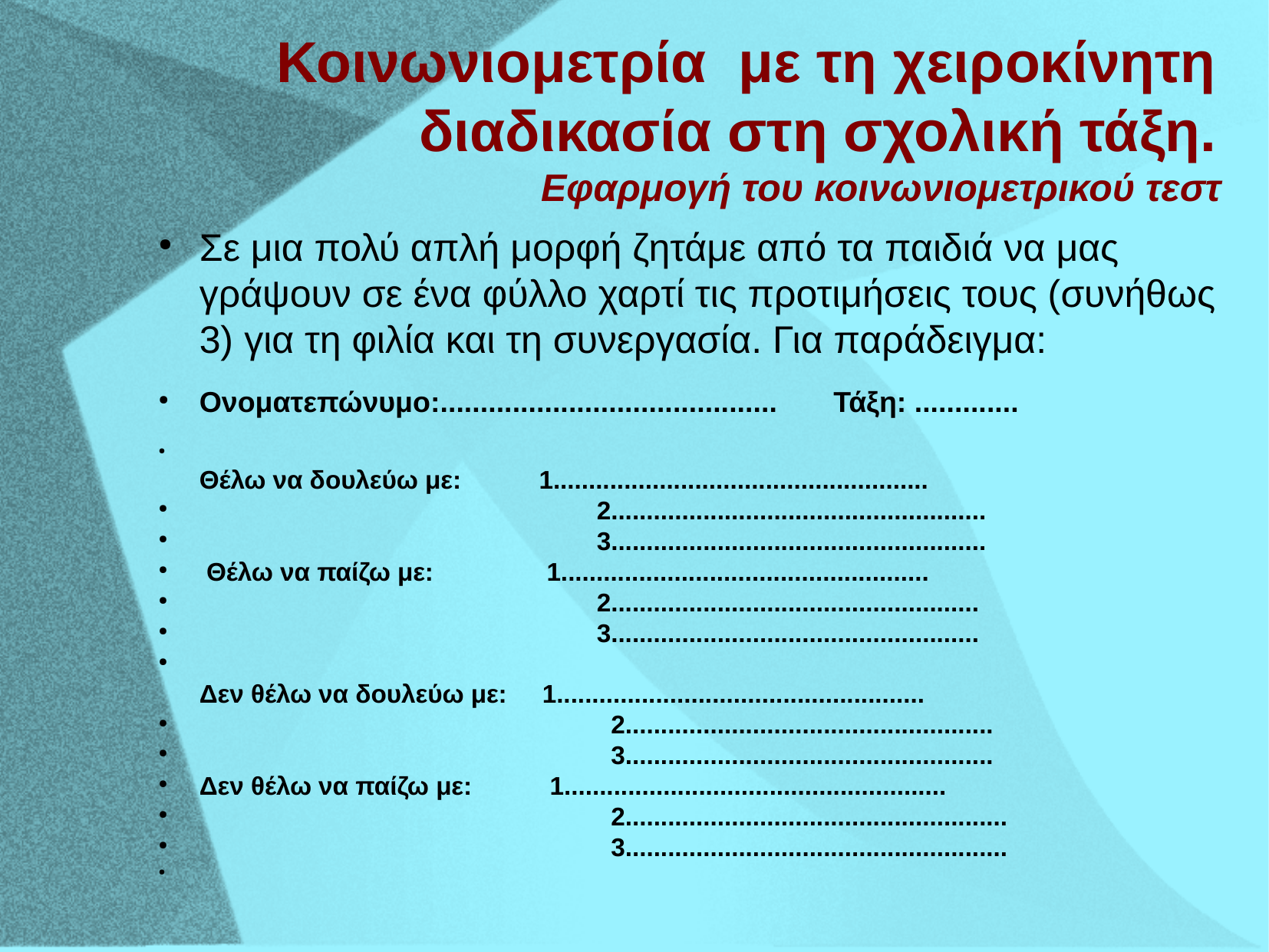

Κοινωνιομετρία  με τη χειροκίνητη
διαδικασία στη σχολική τάξη.
 Εφαρμογή του κοινωνιομετρικού τεστ
Σε μια πολύ απλή μορφή ζητάμε από τα παιδιά να μας γράψουν σε ένα φύλλο χαρτί τις προτιμήσεις τους (συνήθως 3) για τη φιλία και τη συνεργασία. Για παράδειγμα:
Ονοματεπώνυμο:..........................................       Τάξη: .............
Θέλω να δουλεύω με:           1.....................................................
                                                        2.....................................................
                                                        3.....................................................
 Θέλω να παίζω με:                1....................................................
                                                        2....................................................
                                                        3....................................................
Δεν θέλω να δουλεύω με:     1....................................................
                                                          2....................................................
                                                          3....................................................
Δεν θέλω να παίζω με:           1......................................................
                                                          2......................................................
                                                          3......................................................